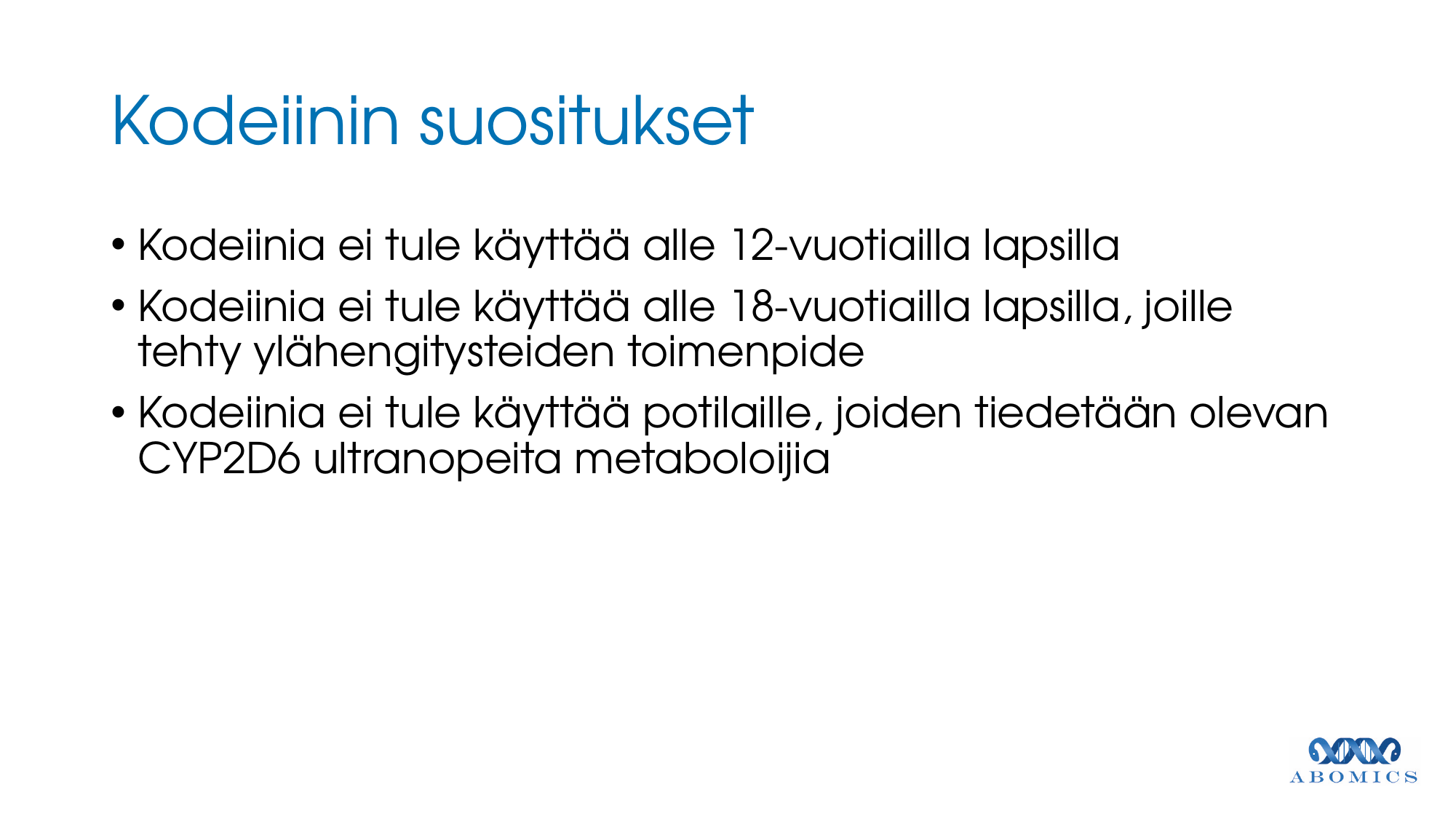

# Kodeiinin suositukset
Kodeiinia ei tule käyttää alle 12-vuotiailla lapsilla
Kodeiinia ei tule käyttää alle 18-vuotiailla lapsilla, joille tehty ylähengitysteiden toimenpide
Kodeiinia ei tule käyttää potilaille, joiden tiedetään olevan CYP2D6 ultranopeita metaboloijia